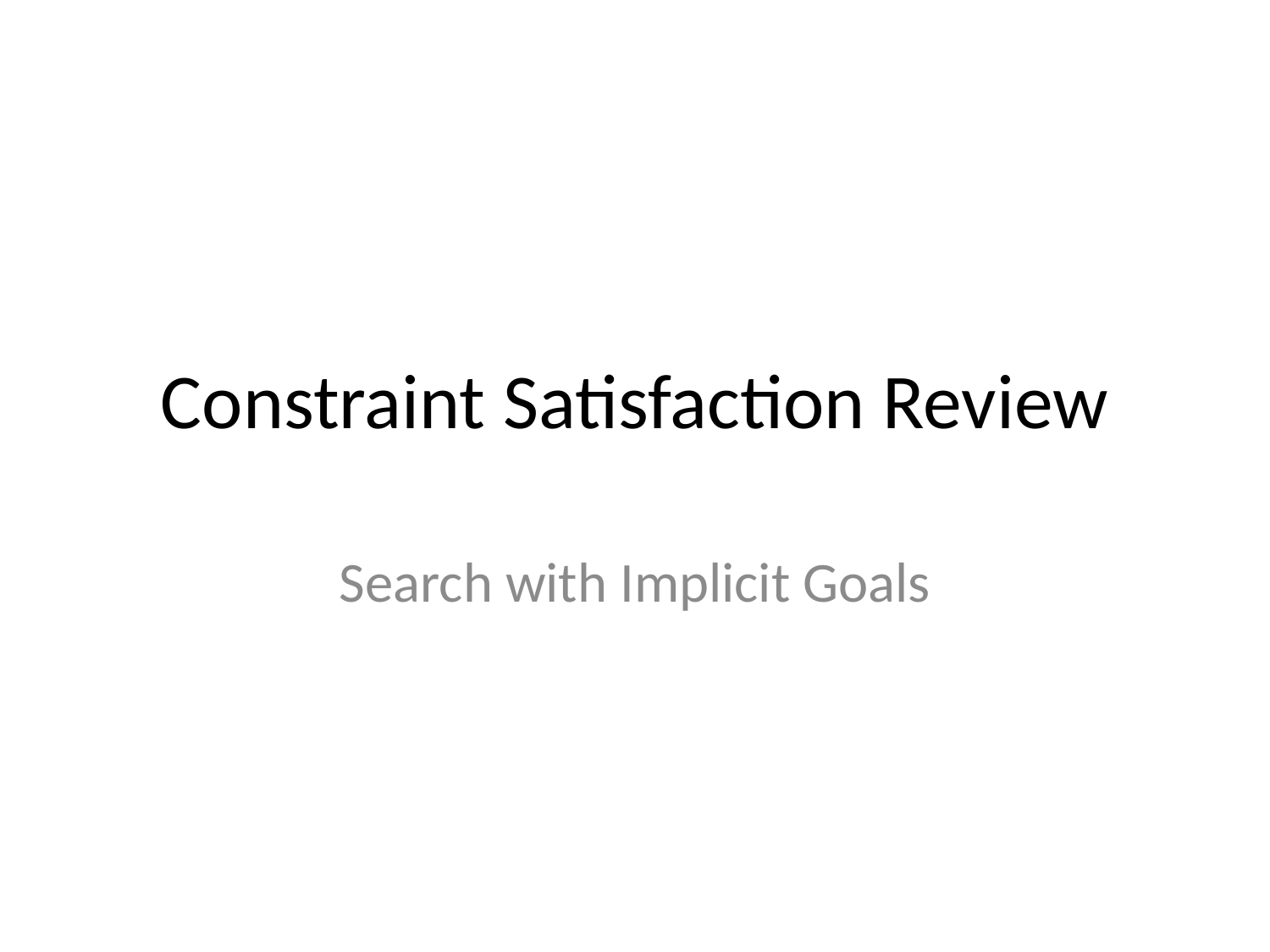

# Constraint Satisfaction Review
Search with Implicit Goals